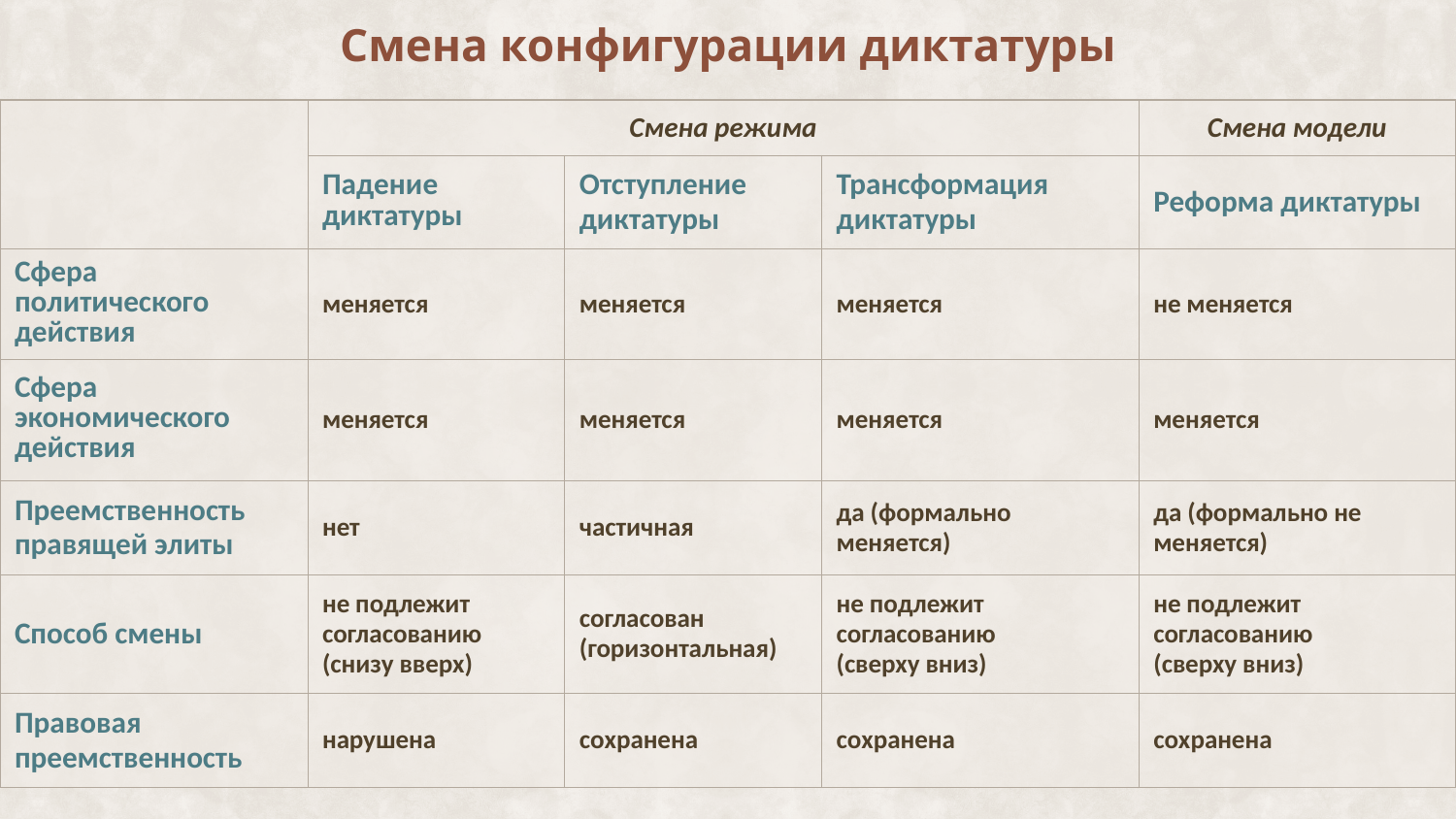

# Смена конфигурации диктатуры
|  | Смена режима |  |  | Смена модели |
| --- | --- | --- | --- | --- |
|  | Падение диктатуры | Отступление диктатуры | Трансформация диктатуры | Реформа диктатуры |
| Сфера политического действия | меняется | меняется | меняется | не меняется |
| Сфера экономического действия | меняется | меняется | меняется | меняется |
| Преемственность правящей элиты | нет | частичная | да (формально меняется) | да (формально не меняется) |
| Способ смены | не подлежит согласованию (снизу вверх) | согласован (горизонтальная) | не подлежит согласованию (сверху вниз) | не подлежит согласованию (сверху вниз) |
| Правовая преемственность | нарушена | сохранена | сохранена | сохранена |